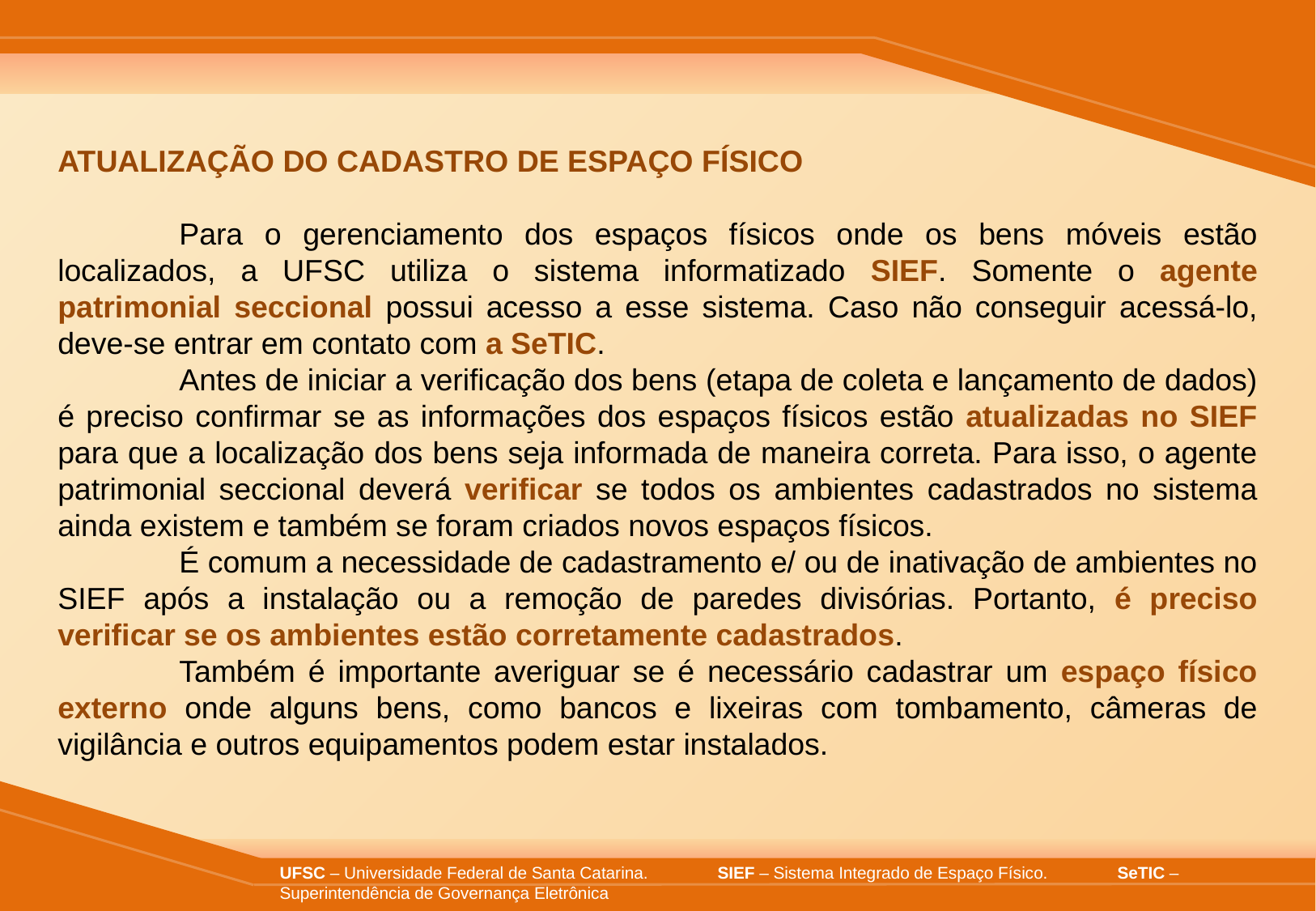

ATUALIZAÇÃO DO CADASTRO DE ESPAÇO FÍSICO

	Para o gerenciamento dos espaços físicos onde os bens móveis estão localizados, a UFSC utiliza o sistema informatizado SIEF. Somente o agente patrimonial seccional possui acesso a esse sistema. Caso não conseguir acessá-lo, deve-se entrar em contato com a SeTIC.
	Antes de iniciar a verificação dos bens (etapa de coleta e lançamento de dados) é preciso confirmar se as informações dos espaços físicos estão atualizadas no SIEF para que a localização dos bens seja informada de maneira correta. Para isso, o agente patrimonial seccional deverá verificar se todos os ambientes cadastrados no sistema ainda existem e também se foram criados novos espaços físicos.
	É comum a necessidade de cadastramento e/ ou de inativação de ambientes no SIEF após a instalação ou a remoção de paredes divisórias. Portanto, é preciso verificar se os ambientes estão corretamente cadastrados.
	Também é importante averiguar se é necessário cadastrar um espaço físico externo onde alguns bens, como bancos e lixeiras com tombamento, câmeras de vigilância e outros equipamentos podem estar instalados.

UFSC – Universidade Federal de Santa Catarina.               SIEF – Sistema Integrado de Espaço Físico.               SeTIC – Superintendência de Governança Eletrônica